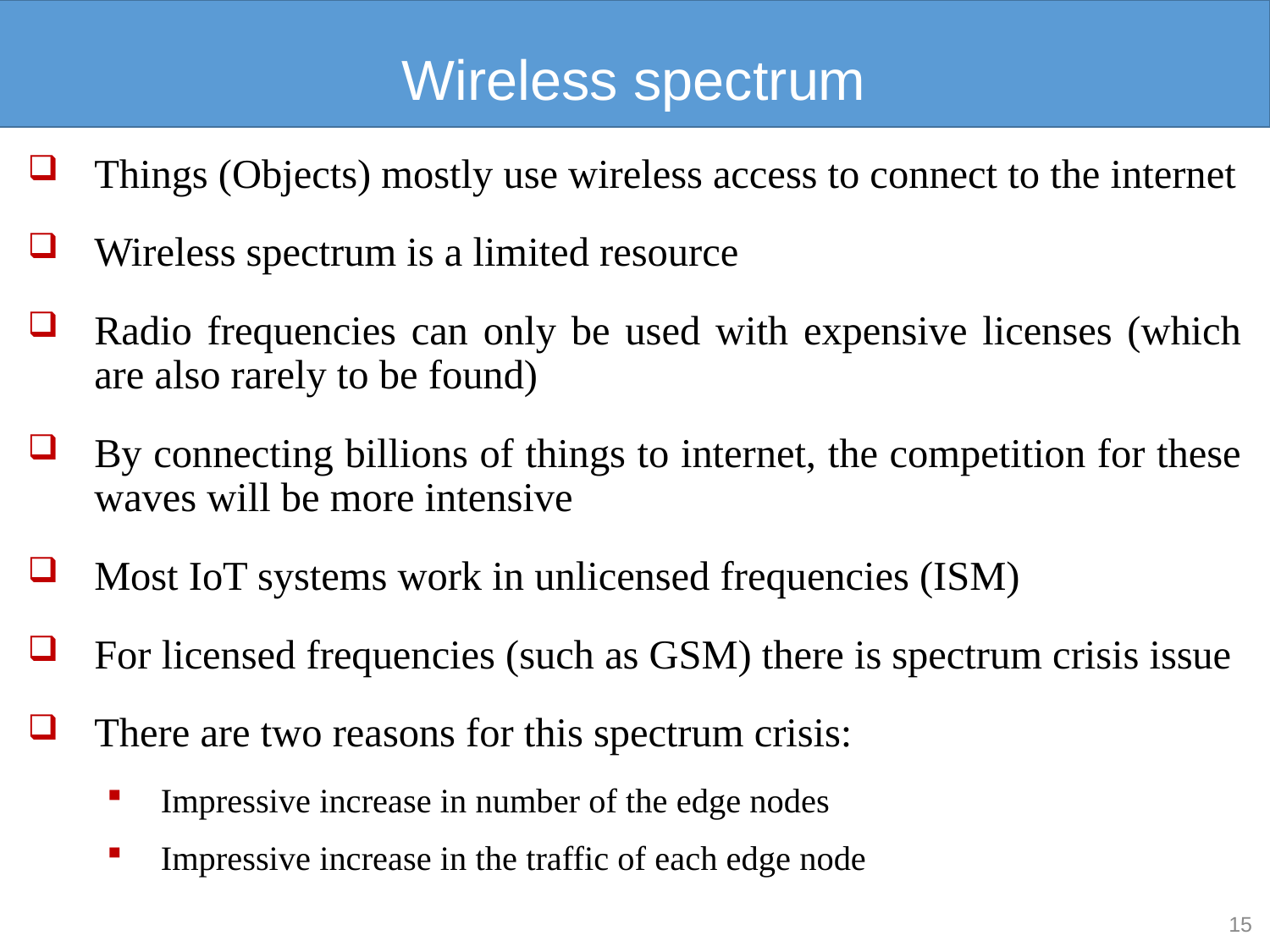

Wireless spectrum
Things (Objects) mostly use wireless access to connect to the internet
Wireless spectrum is a limited resource
Radio frequencies can only be used with expensive licenses (which are also rarely to be found)
By connecting billions of things to internet, the competition for these waves will be more intensive
Most IoT systems work in unlicensed frequencies (ISM)
For licensed frequencies (such as GSM) there is spectrum crisis issue
There are two reasons for this spectrum crisis:
Impressive increase in number of the edge nodes
Impressive increase in the traffic of each edge node
15